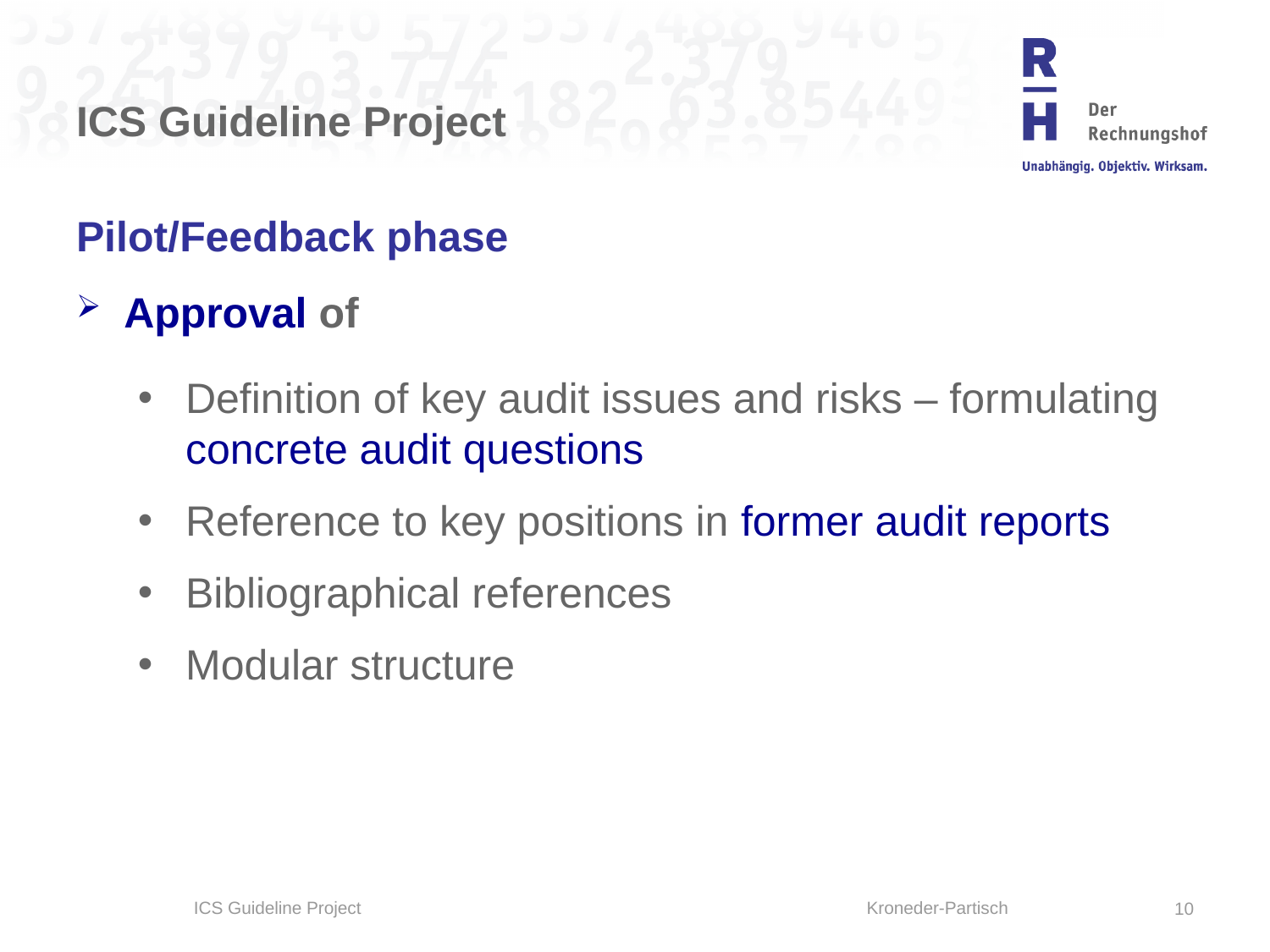

# ICS Guideline Project
Pilot/Feedback phase
Approval of
Definition of key audit issues and risks – formulating concrete audit questions
Reference to key positions in former audit reports
Bibliographical references
Modular structure

ICS Guideline Project                                                                                                        Kroneder-Partisch
10